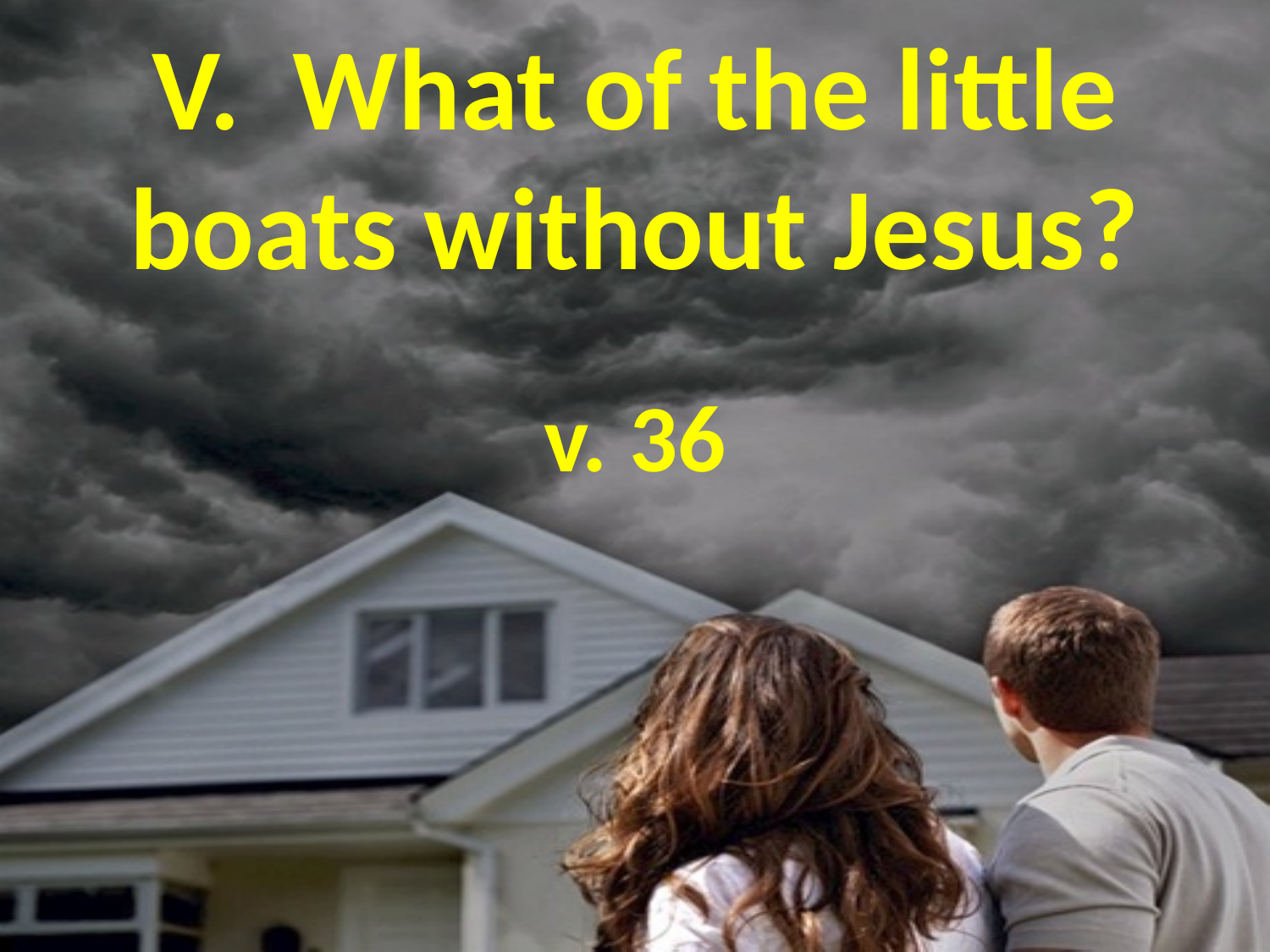

# V.  What of the little boats without Jesus?
v. 36